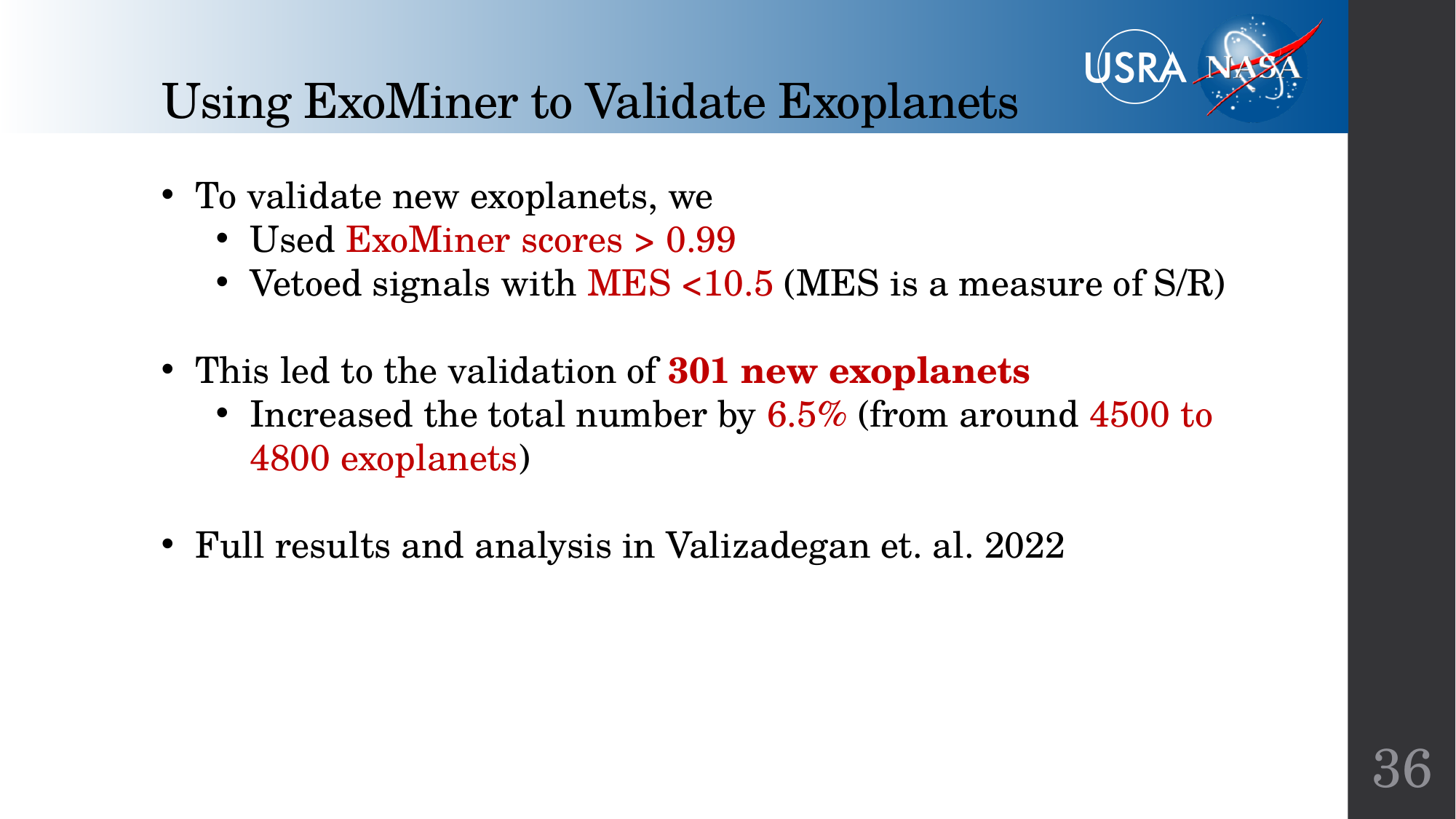

# Using ExoMiner to Validate Exoplanets
To validate new exoplanets, we
Used ExoMiner scores > 0.99
Vetoed signals with MES <10.5 (MES is a measure of S/R)

This led to the validation of 301 new exoplanets
Increased the total number by 6.5% (from around 4500 to 4800 exoplanets)

Full results and analysis in Valizadegan et. al. 2022

36